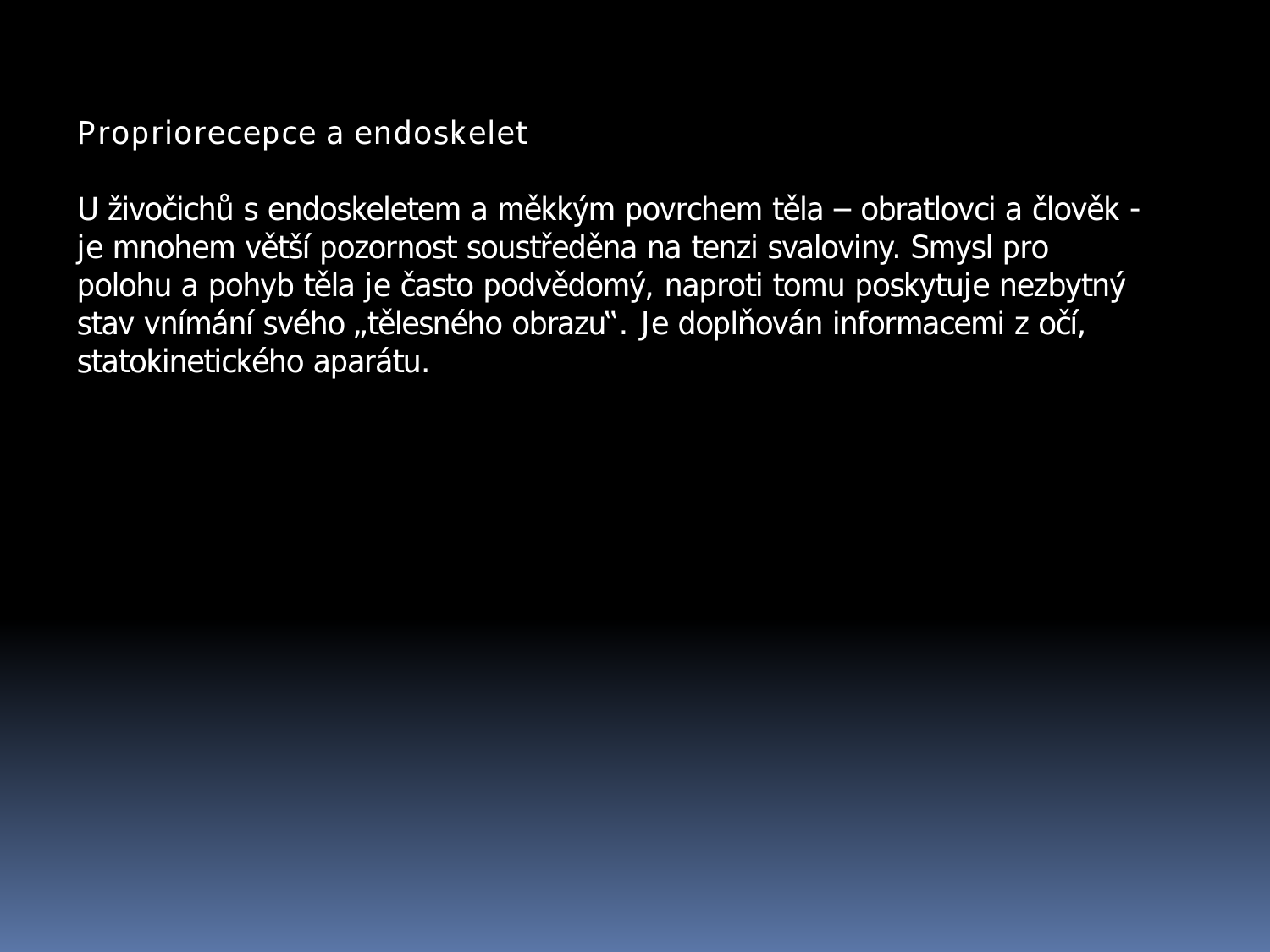

Propriorecepce a endoskelet

U živočichů s endoskeletem a měkkým povrchem těla – obratlovci a člověk - je mnohem větší pozornost soustředěna na tenzi svaloviny. Smysl pro polohu a pohyb těla je často podvědomý, naproti tomu poskytuje nezbytný stav vnímání svého „tělesného obrazu“. Je doplňován informacemi z očí, statokinetického aparátu.